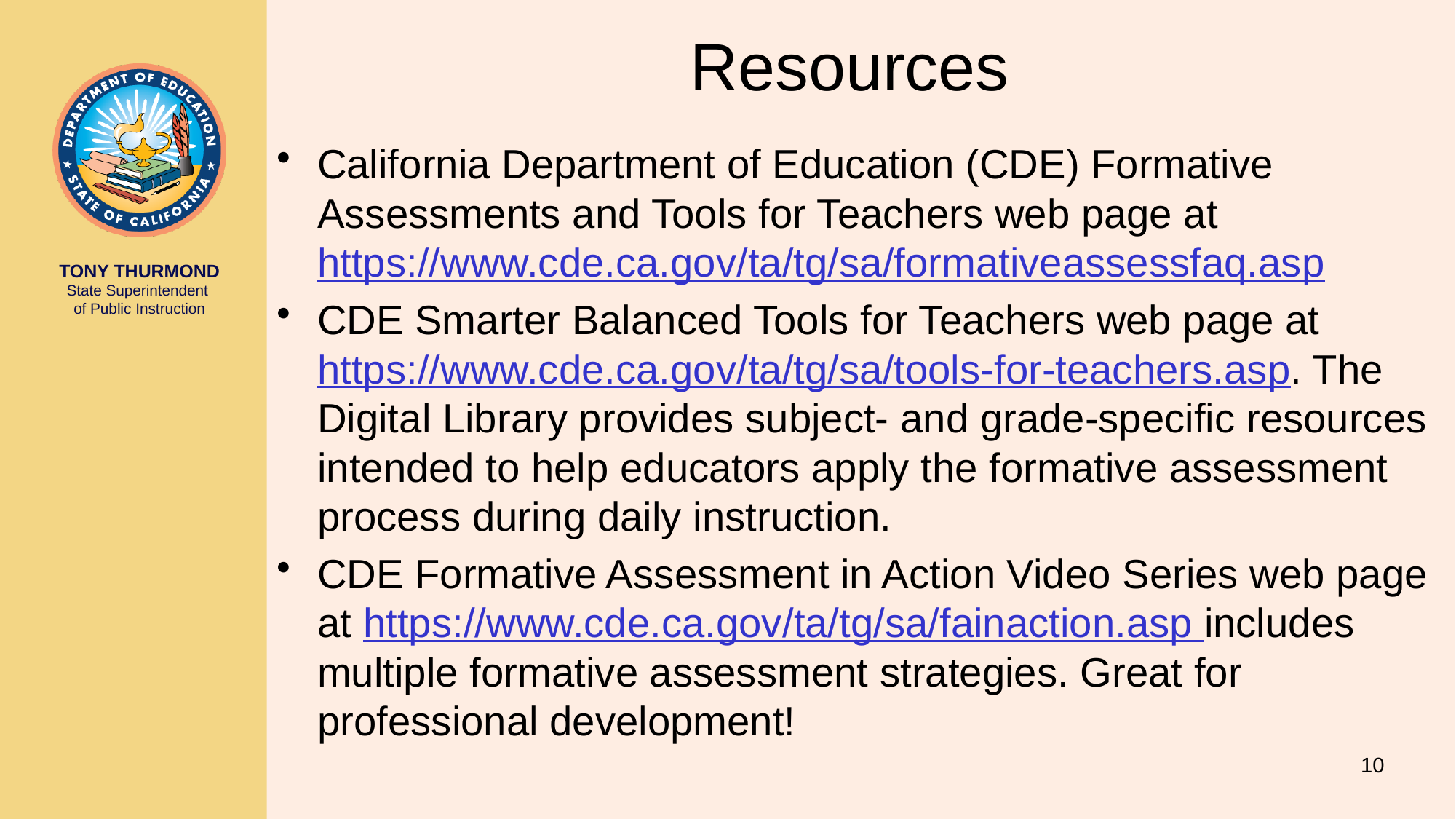

# Resources
California Department of Education (CDE) Formative Assessments and Tools for Teachers web page at https://www.cde.ca.gov/ta/tg/sa/formativeassessfaq.asp
CDE Smarter Balanced Tools for Teachers web page at https://www.cde.ca.gov/ta/tg/sa/tools-for-teachers.asp. The Digital Library provides subject- and grade-specific resources intended to help educators apply the formative assessment process during daily instruction.
CDE Formative Assessment in Action Video Series web page at https://www.cde.ca.gov/ta/tg/sa/fainaction.asp includes multiple formative assessment strategies. Great for professional development!
10